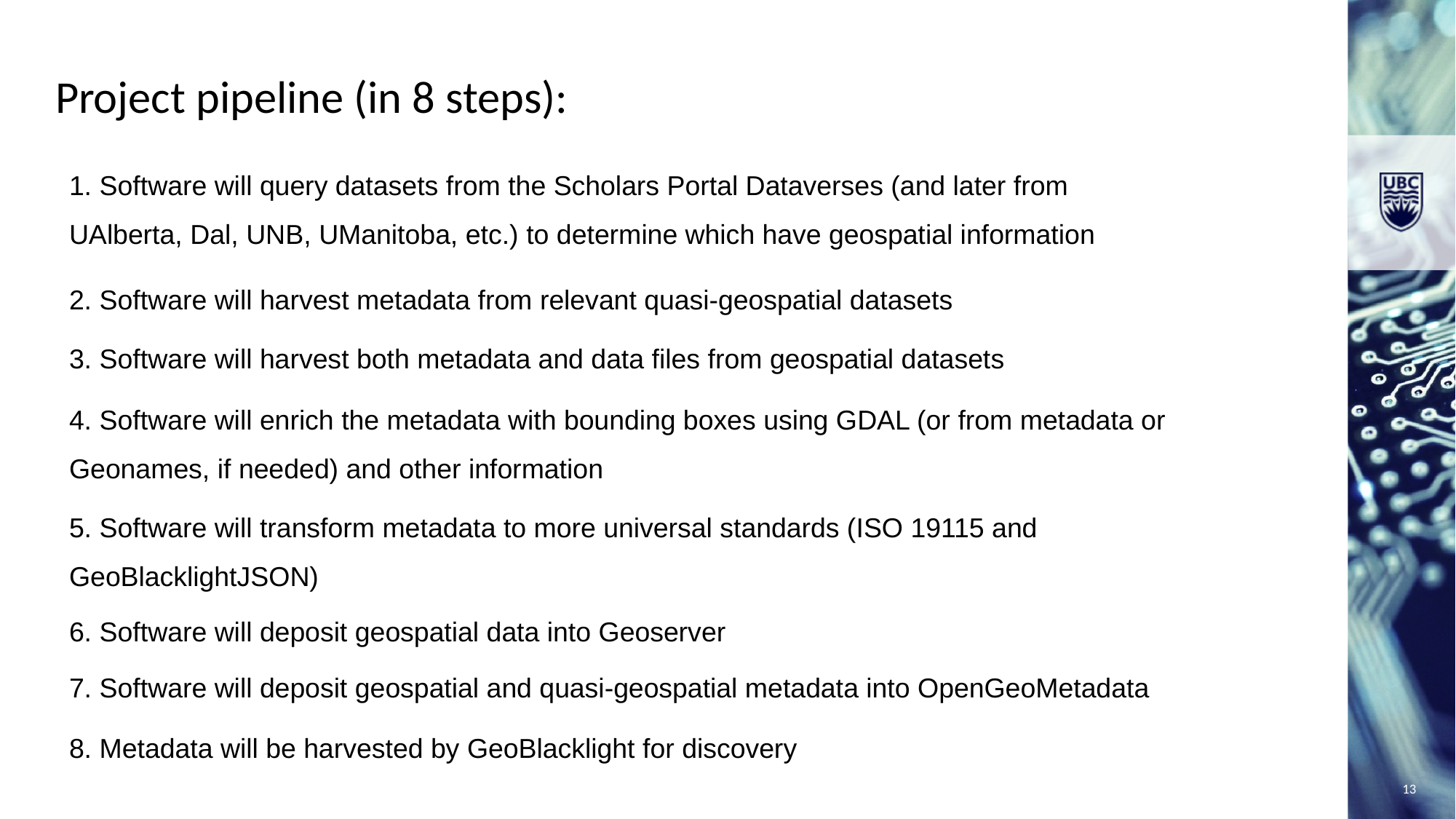

Project pipeline (in 8 steps):

1. Software will query datasets from the Scholars Portal Dataverses (and later from
UAlberta, Dal, UNB, UManitoba, etc.) to determine which have geospatial information
2. Software will harvest metadata from relevant quasi-geospatial datasets
3. Software will harvest both metadata and data files from geospatial datasets
4. Software will enrich the metadata with bounding boxes using GDAL (or from metadata or Geonames, if needed) and other information
5. Software will transform metadata to more universal standards (ISO 19115 and GeoBlacklightJSON)
6. Software will deposit geospatial data into Geoserver
7. Software will deposit geospatial and quasi-geospatial metadata into OpenGeoMetadata
8. Metadata will be harvested by GeoBlacklight for discovery